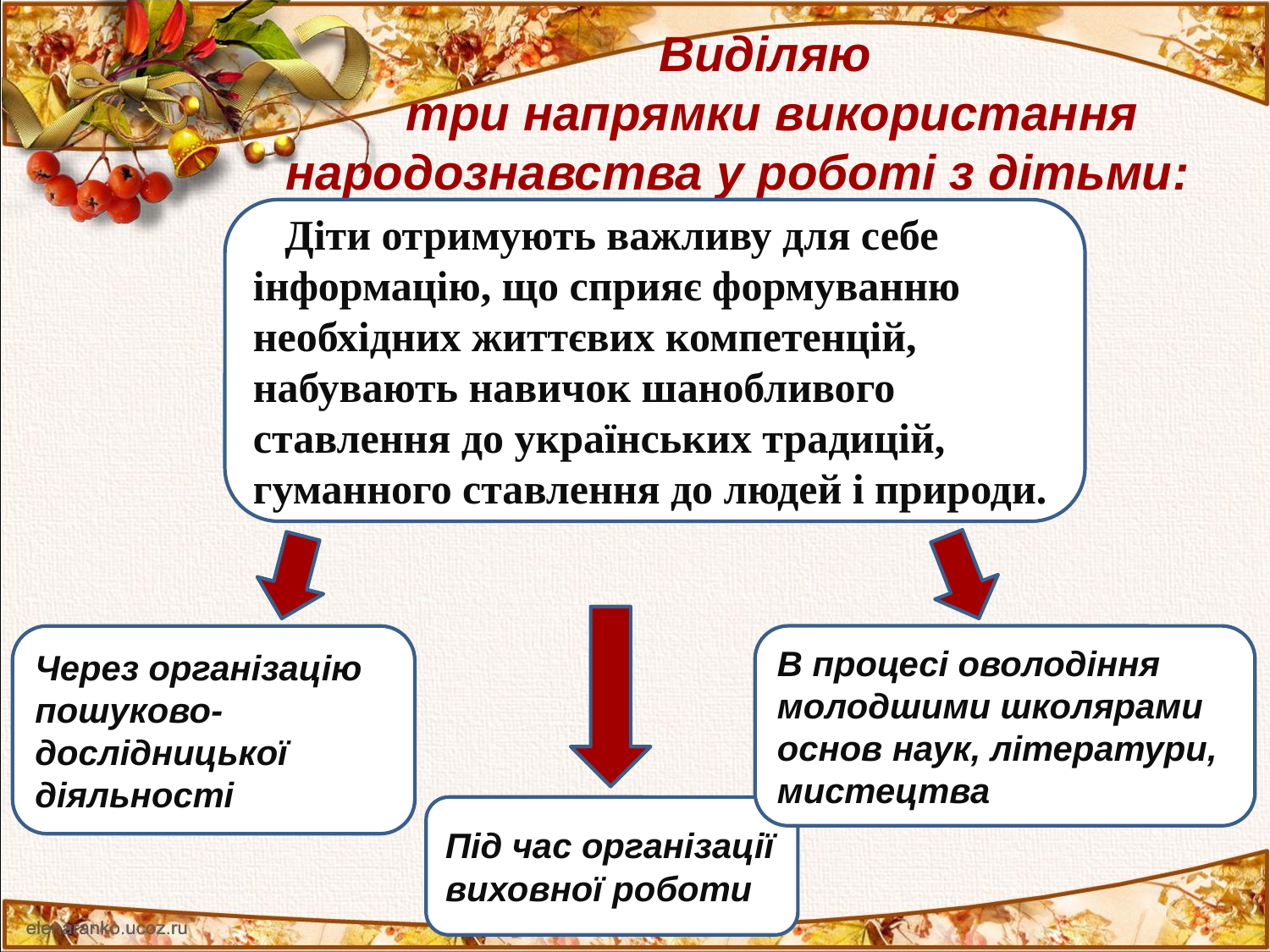

# Виділяю три напрямки використання народознавства у роботі з дітьми:
   Діти отримують важливу для себе
інформацію, що сприяє формуванню
необхідних життєвих компетенцій,
набувають навичок шанобливого
ставлення до українських традицій,
гуманного ставлення до людей і природи.

Через організацію
пошуково-
дослідницької
діяльності
В процесі оволодіння
молодшими школярами основ наук, літератури, мистецтва
Під час організації виховної роботи